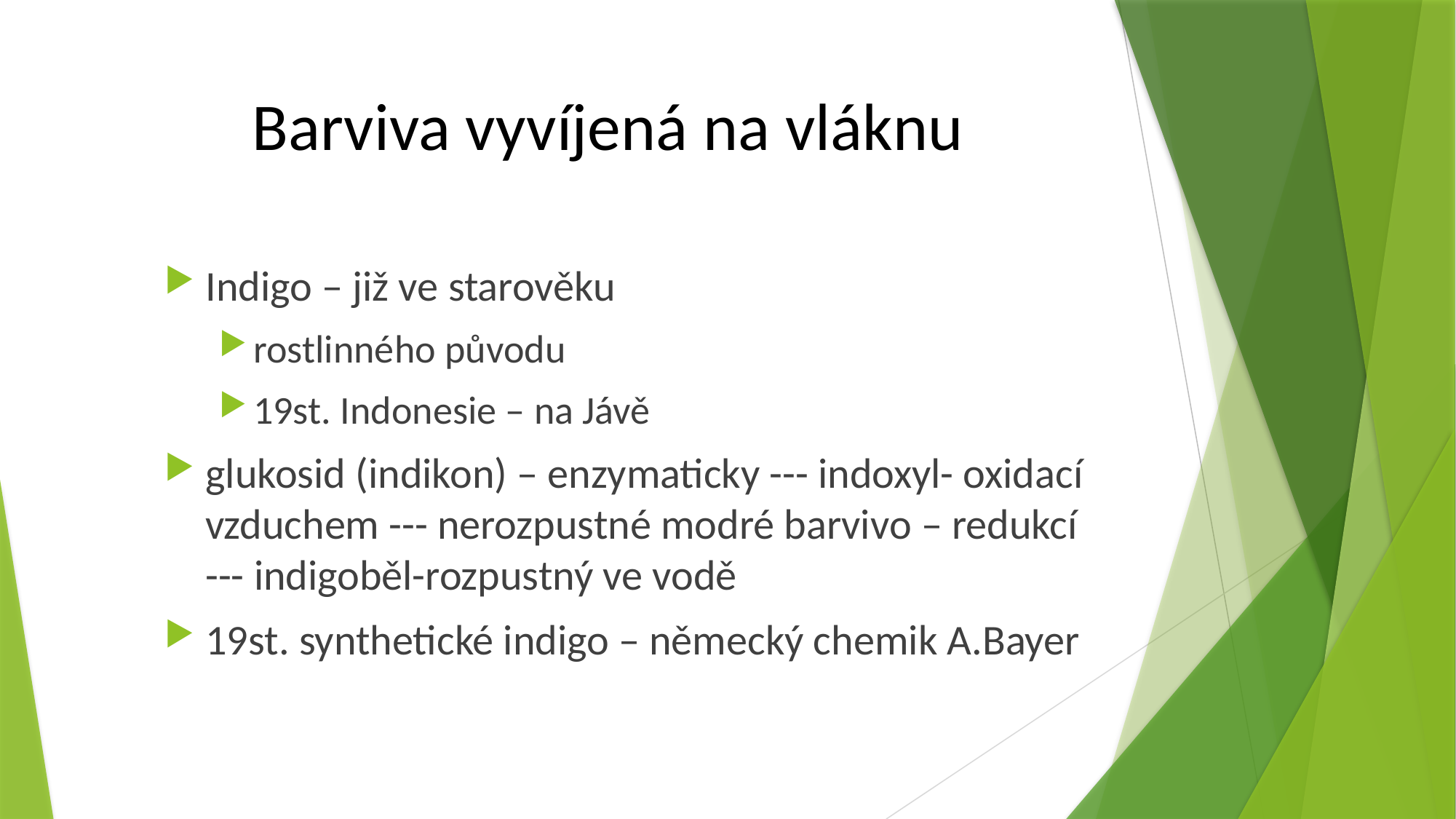

Barviva vyvíjená na vláknu
Indigo – již ve starověku
rostlinného původu
19st. Indonesie – na Jávě
glukosid (indikon) – enzymaticky --- indoxyl- oxidací vzduchem --- nerozpustné modré barvivo – redukcí --- indigoběl-rozpustný ve vodě
19st. synthetické indigo – německý chemik A.Bayer